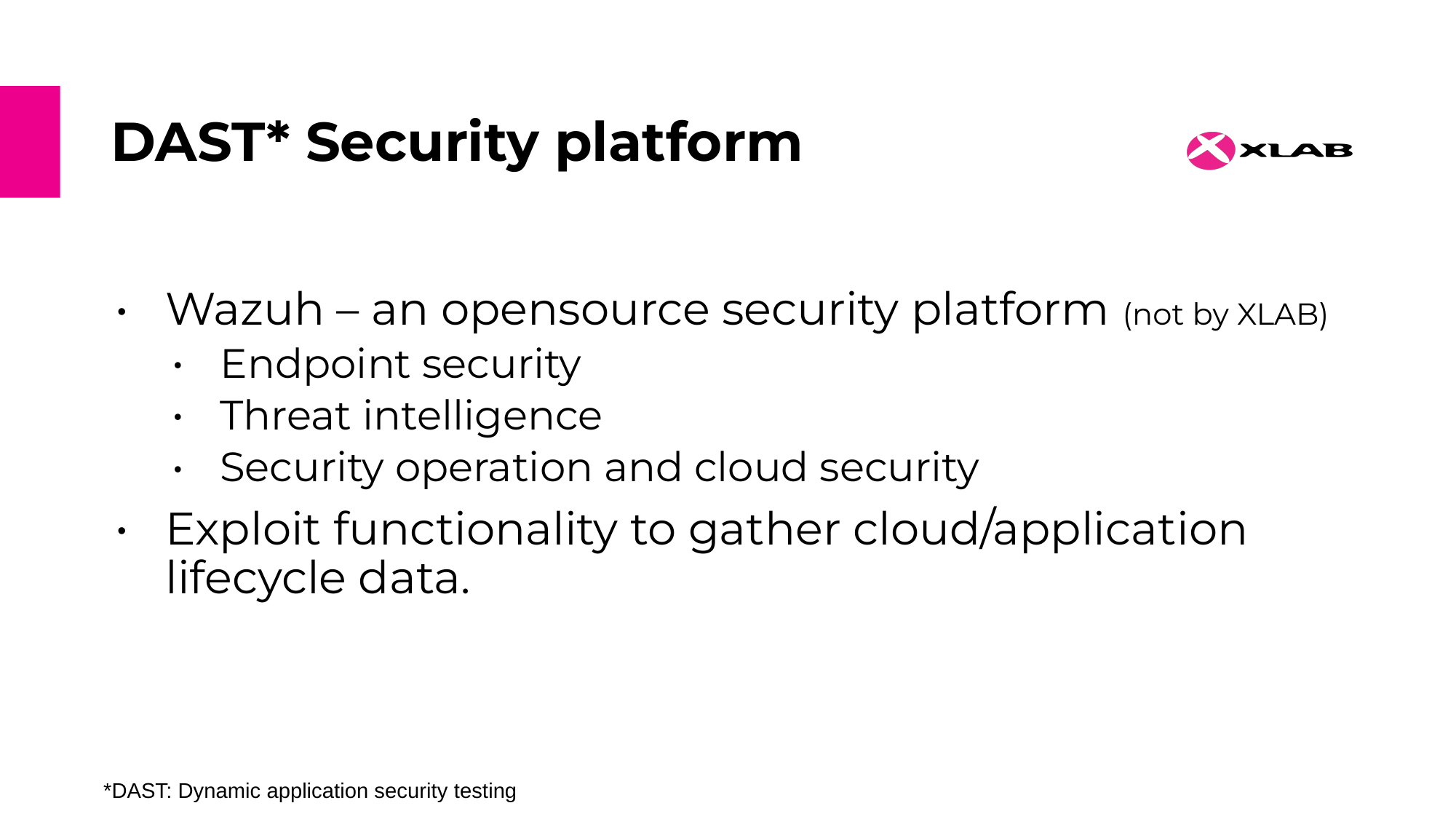

# DAST* Security platform
Wazuh – an opensource security platform (not by XLAB)
Endpoint security
Threat intelligence
Security operation and cloud security
Exploit functionality to gather cloud/application lifecycle data.
*DAST: Dynamic application security testing